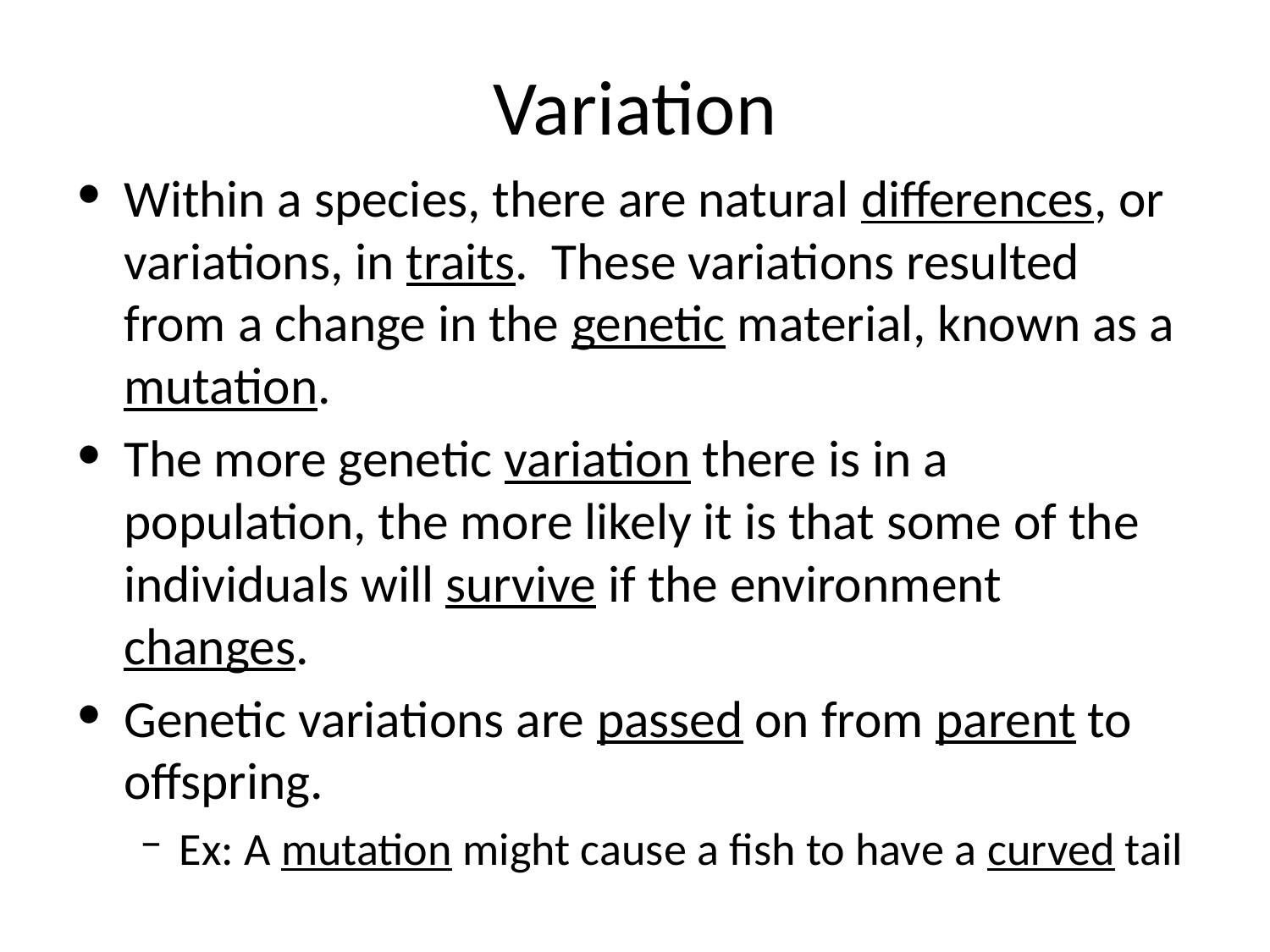

# Variation
Within a species, there are natural differences, or variations, in traits.  These variations resulted from a change in the genetic material, known as a mutation.
The more genetic variation there is in a population, the more likely it is that some of the individuals will survive if the environment changes.
Genetic variations are passed on from parent to offspring.
Ex: A mutation might cause a fish to have a curved tail